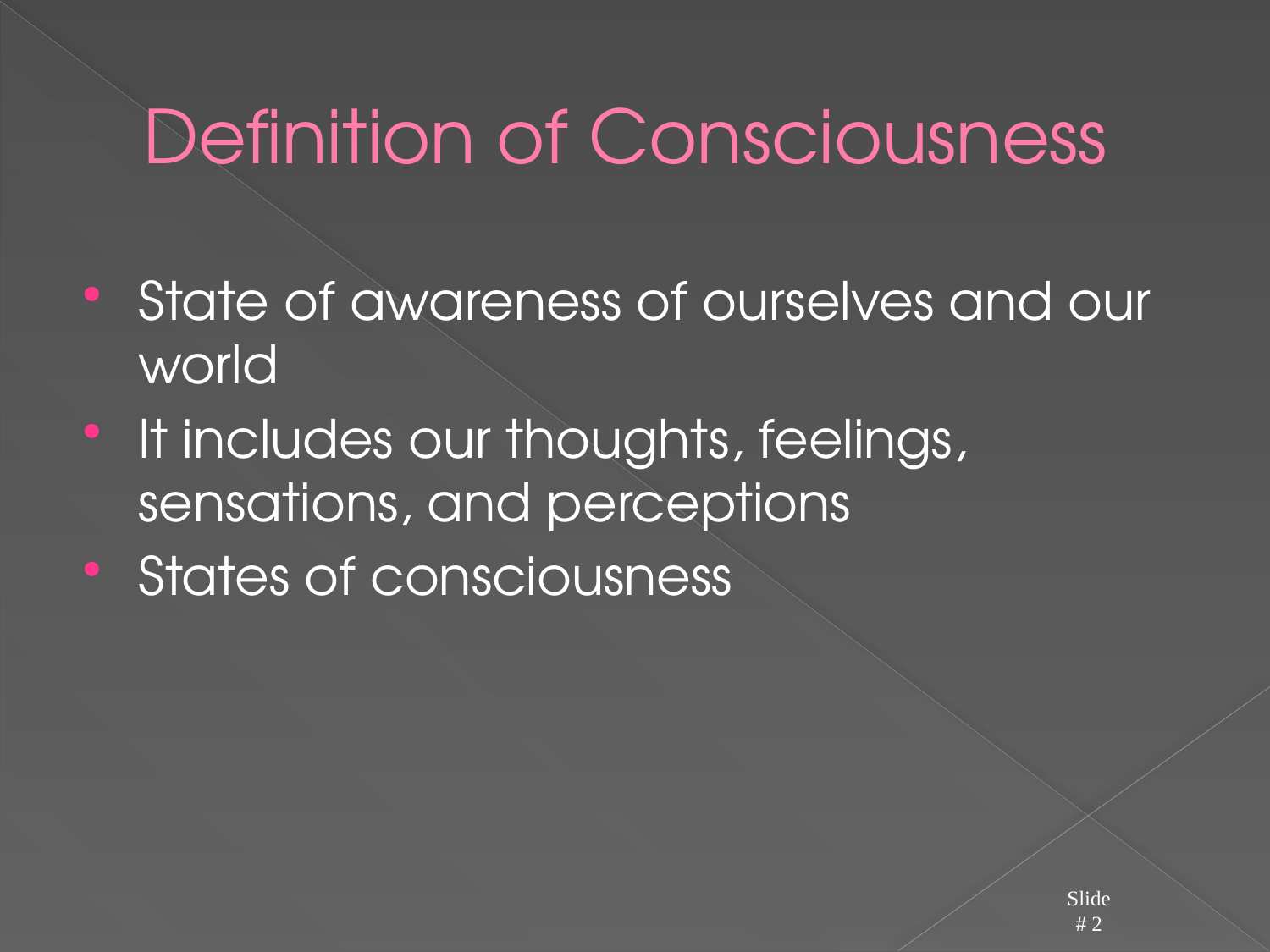

# Definition of Consciousness
State of awareness of ourselves and our world
It includes our thoughts, feelings, sensations, and perceptions
States of consciousness
Slide # 2